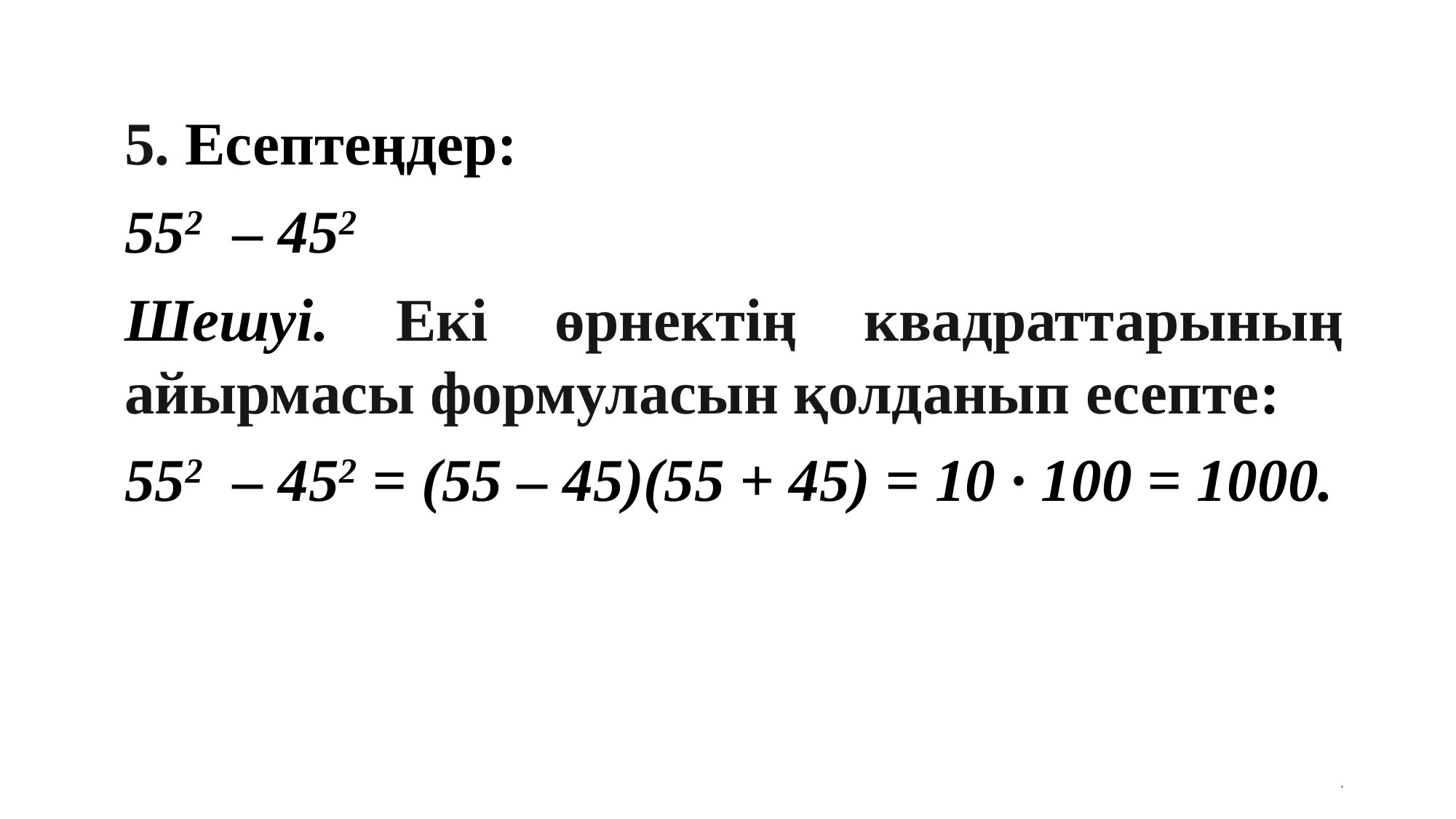

.
5. Есептеңдер:
552  – 452
Шешуі. Екі өрнектің квадраттарының айырмасы формуласын қолданып есепте:
552  – 452 = (55 – 45)(55 + 45) = 10 · 100 = 1000.